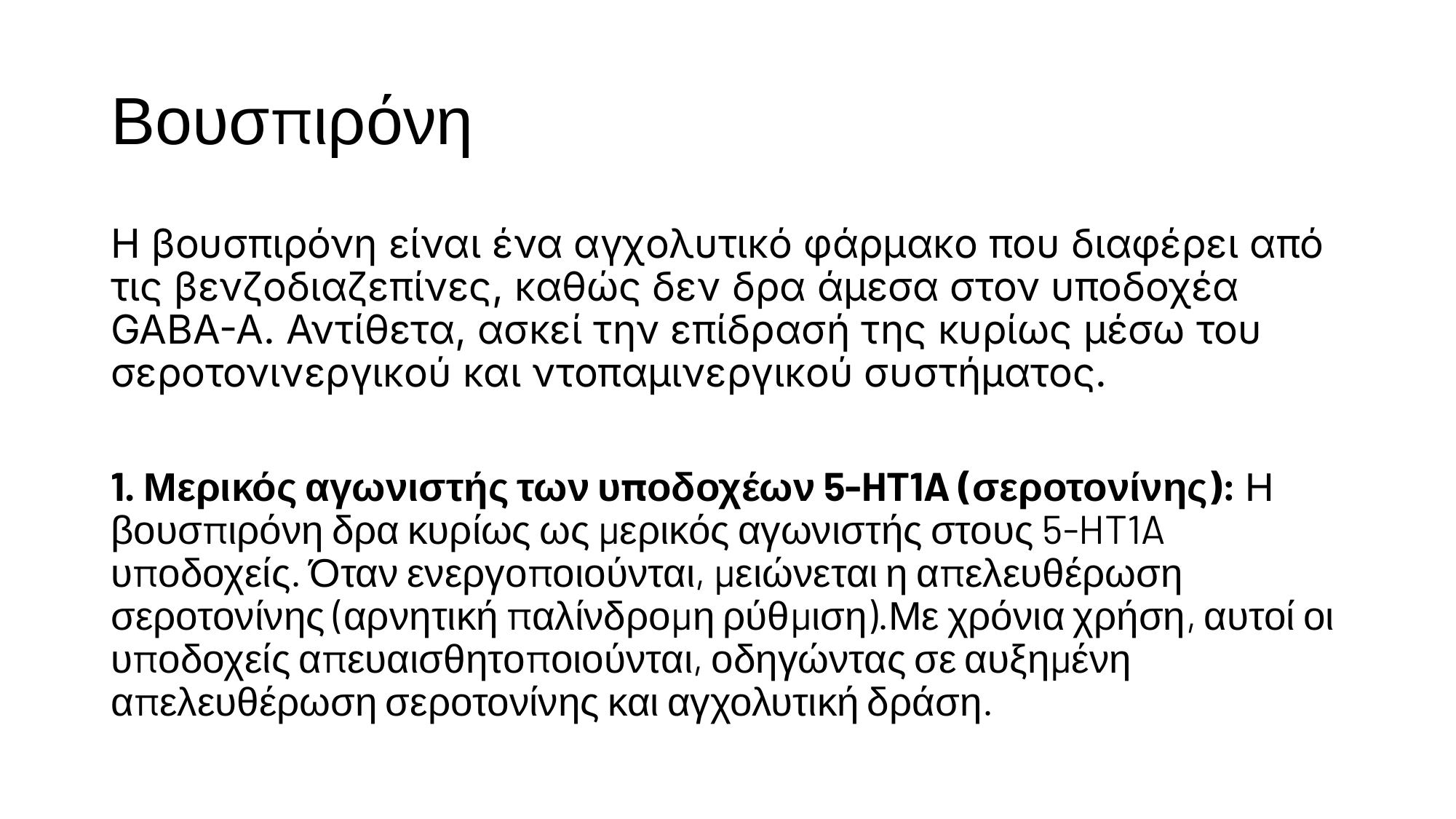

# Βουσπιρόνη
Η βουσπιρόνη είναι ένα αγχολυτικό φάρμακο που διαφέρει από τις βενζοδιαζεπίνες, καθώς δεν δρα άμεσα στον υποδοχέα GABA-A. Αντίθετα, ασκεί την επίδρασή της κυρίως μέσω του σεροτονινεργικού και ντοπαμινεργικού συστήματος.

1. Μερικός αγωνιστής των υποδοχέων 5-HT1A (σεροτονίνης): Η βουσπιρόνη δρα κυρίως ως μερικός αγωνιστής στους 5-HT1A υποδοχείς. Όταν ενεργοποιούνται, μειώνεται η απελευθέρωση σεροτονίνης (αρνητική παλίνδρομη ρύθμιση).Με χρόνια χρήση, αυτοί οι υποδοχείς απευαισθητοποιούνται, οδηγώντας σε αυξημένη απελευθέρωση σεροτονίνης και αγχολυτική δράση.